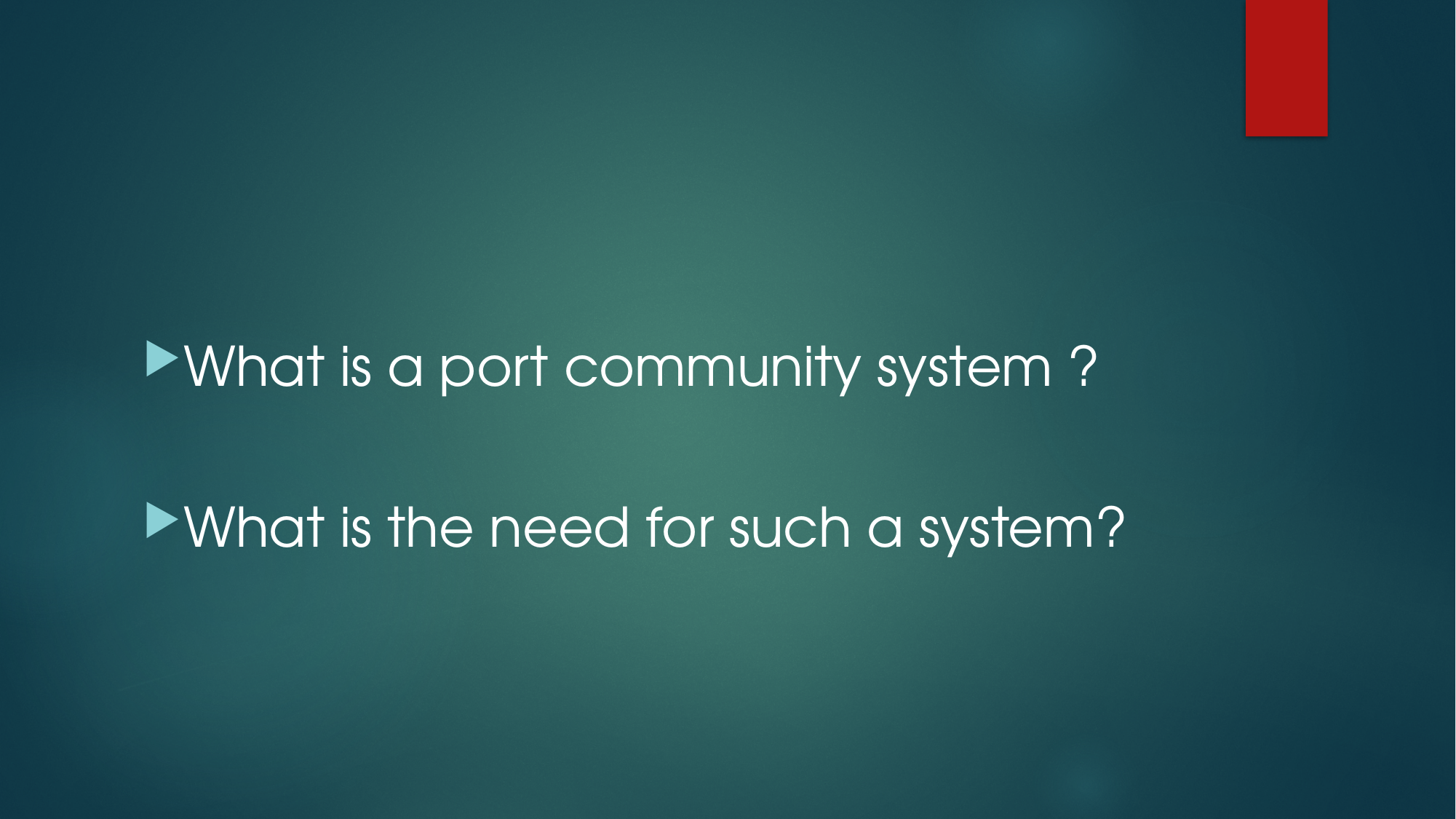

#

What is a port community system ?

What is the need for such a system?